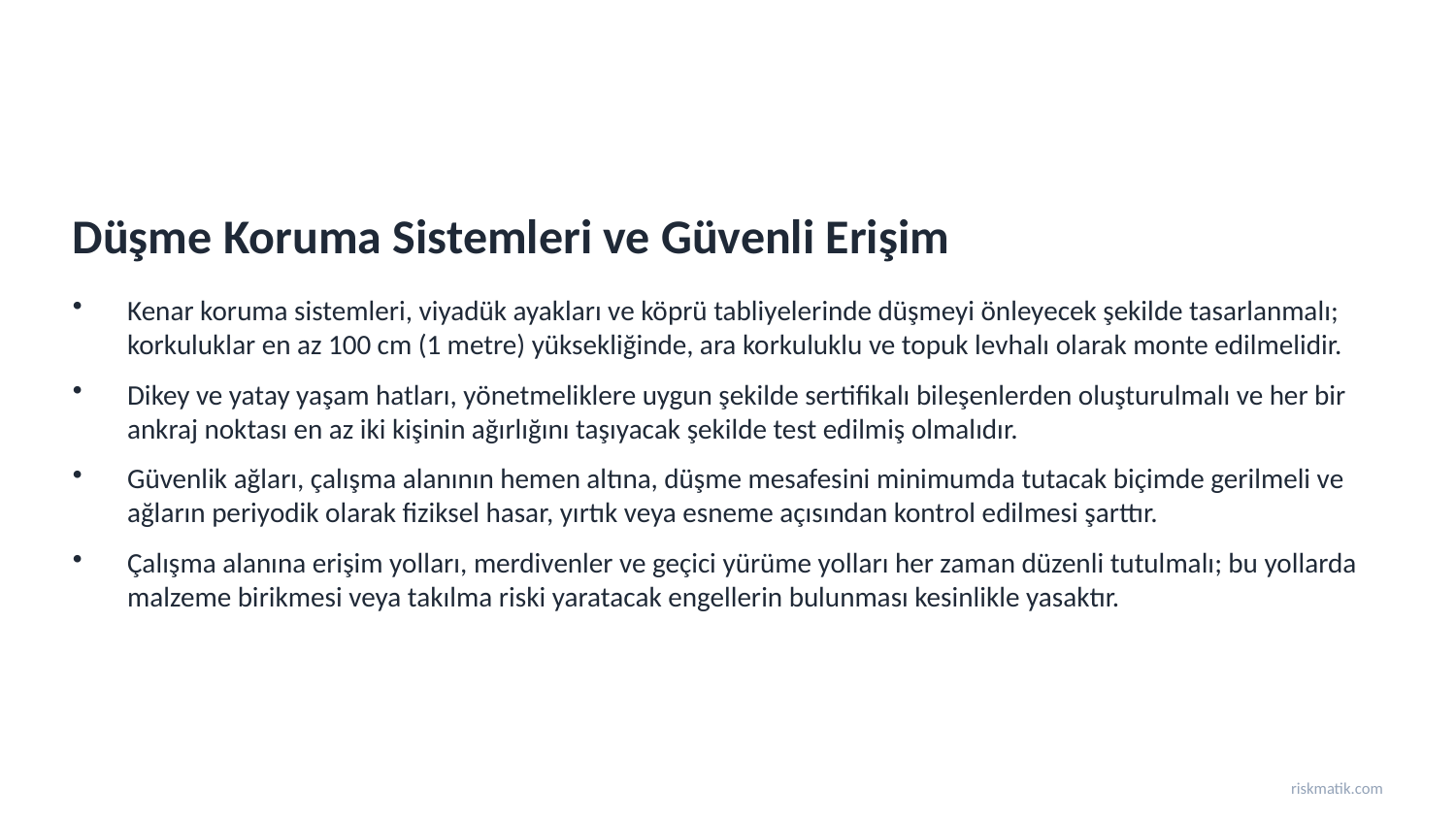

Düşme Koruma Sistemleri ve Güvenli Erişim
Kenar koruma sistemleri, viyadük ayakları ve köprü tabliyelerinde düşmeyi önleyecek şekilde tasarlanmalı; korkuluklar en az 100 cm (1 metre) yüksekliğinde, ara korkuluklu ve topuk levhalı olarak monte edilmelidir.
Dikey ve yatay yaşam hatları, yönetmeliklere uygun şekilde sertifikalı bileşenlerden oluşturulmalı ve her bir ankraj noktası en az iki kişinin ağırlığını taşıyacak şekilde test edilmiş olmalıdır.
Güvenlik ağları, çalışma alanının hemen altına, düşme mesafesini minimumda tutacak biçimde gerilmeli ve ağların periyodik olarak fiziksel hasar, yırtık veya esneme açısından kontrol edilmesi şarttır.
Çalışma alanına erişim yolları, merdivenler ve geçici yürüme yolları her zaman düzenli tutulmalı; bu yollarda malzeme birikmesi veya takılma riski yaratacak engellerin bulunması kesinlikle yasaktır.
riskmatik.com